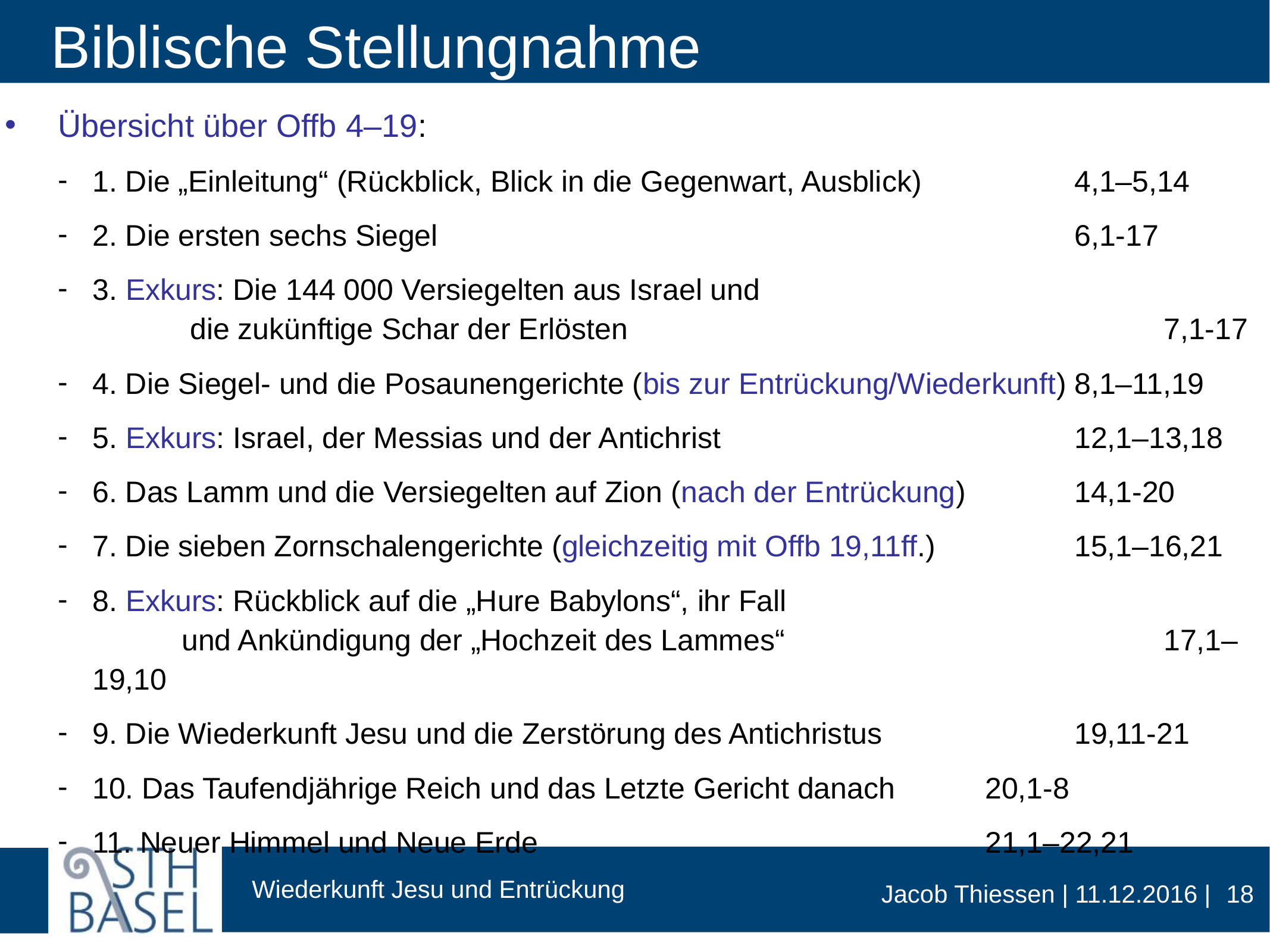

# Biblische Stellungnahme
Übersicht über Offb 4–19:
1. Die „Einleitung“ (Rückblick, Blick in die Gegenwart, Ausblick)		4,1–5,14
2. Die ersten sechs Siegel								6,1-17
3. Exkurs: Die 144 000 Versiegelten aus Israel und						 die zukünftige Schar der Erlösten						7,1-17
4. Die Siegel- und die Posaunengerichte (bis zur Entrückung/Wiederkunft)	8,1–11,19
5. Exkurs: Israel, der Messias und der Antichrist				12,1–13,18
6. Das Lamm und die Versiegelten auf Zion (nach der Entrückung)		14,1-20
7. Die sieben Zornschalengerichte (gleichzeitig mit Offb 19,11ff.)	 	15,1–16,21
8. Exkurs: Rückblick auf die „Hure Babylons“, ihr Fall						und Ankündigung der „Hochzeit des Lammes“					17,1–19,10
9. Die Wiederkunft Jesu und die Zerstörung des Antichristus			19,11-21
10. Das Taufendjährige Reich und das Letzte Gericht danach		20,1-8
11. Neuer Himmel und Neue Erde						21,1–22,21
18